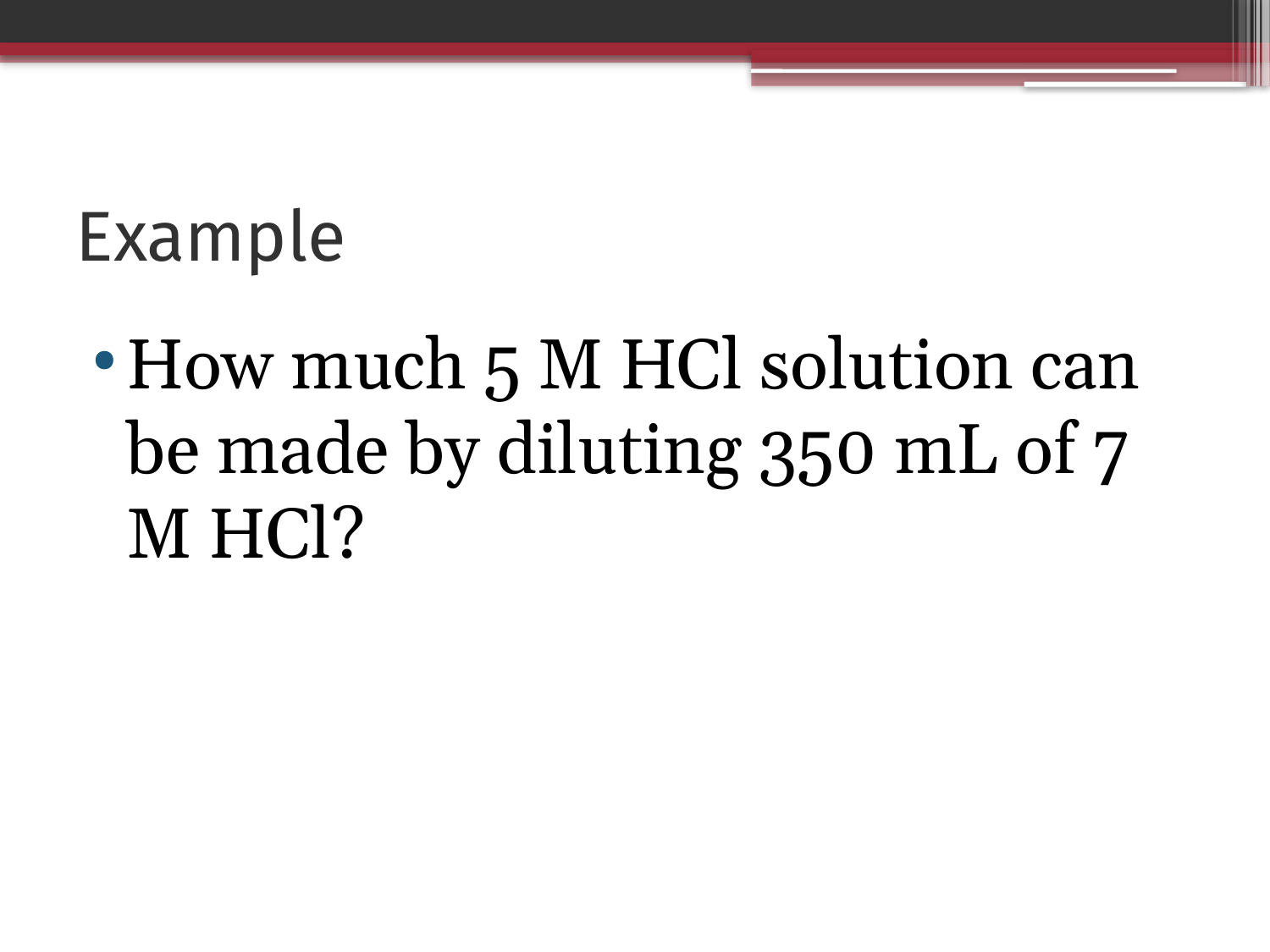

# Example
How much 5 M HCl solution can be made by diluting 350 mL of 7 M HCl?